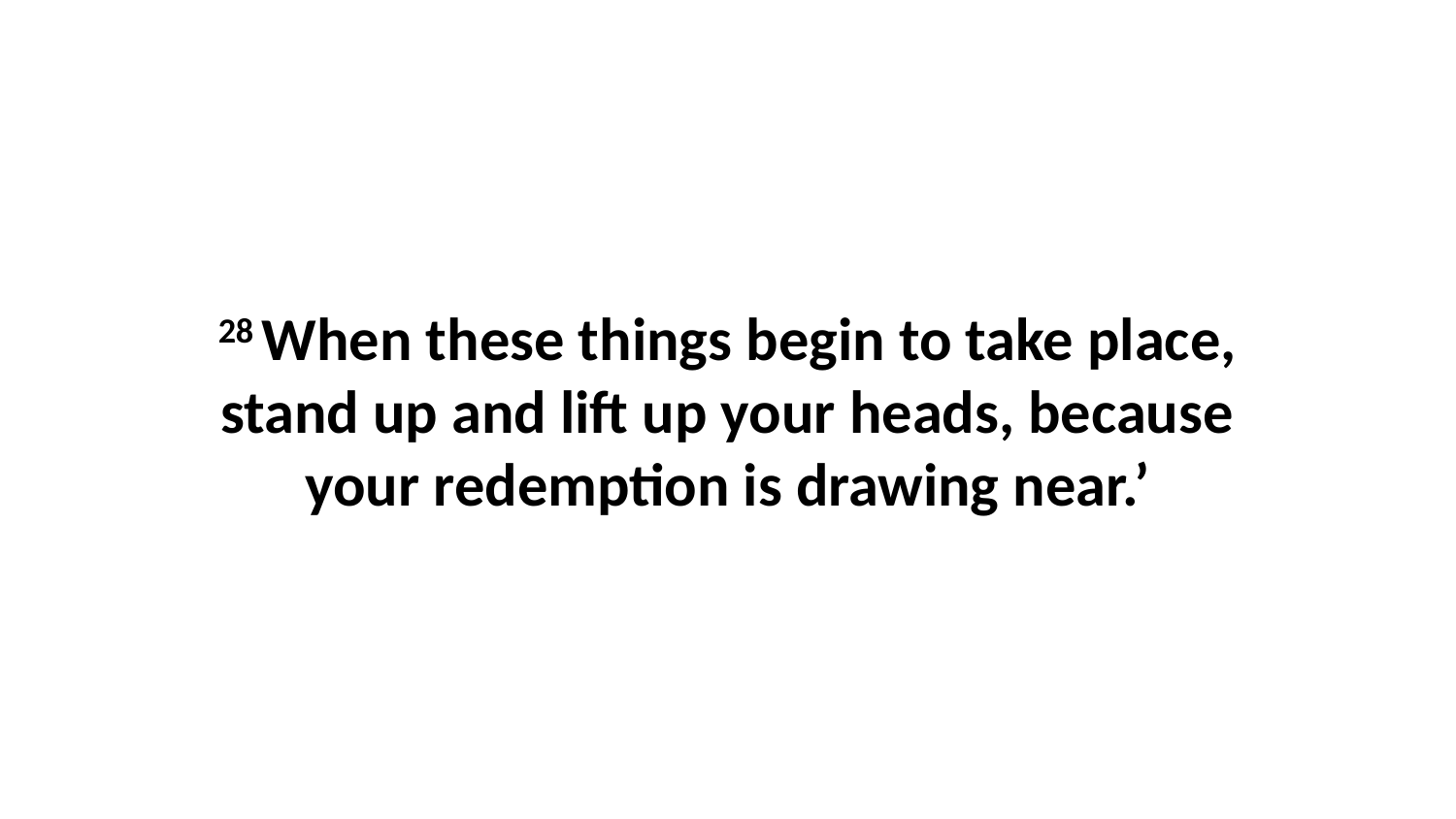

28 When these things begin to take place, stand up and lift up your heads, because your redemption is drawing near.’